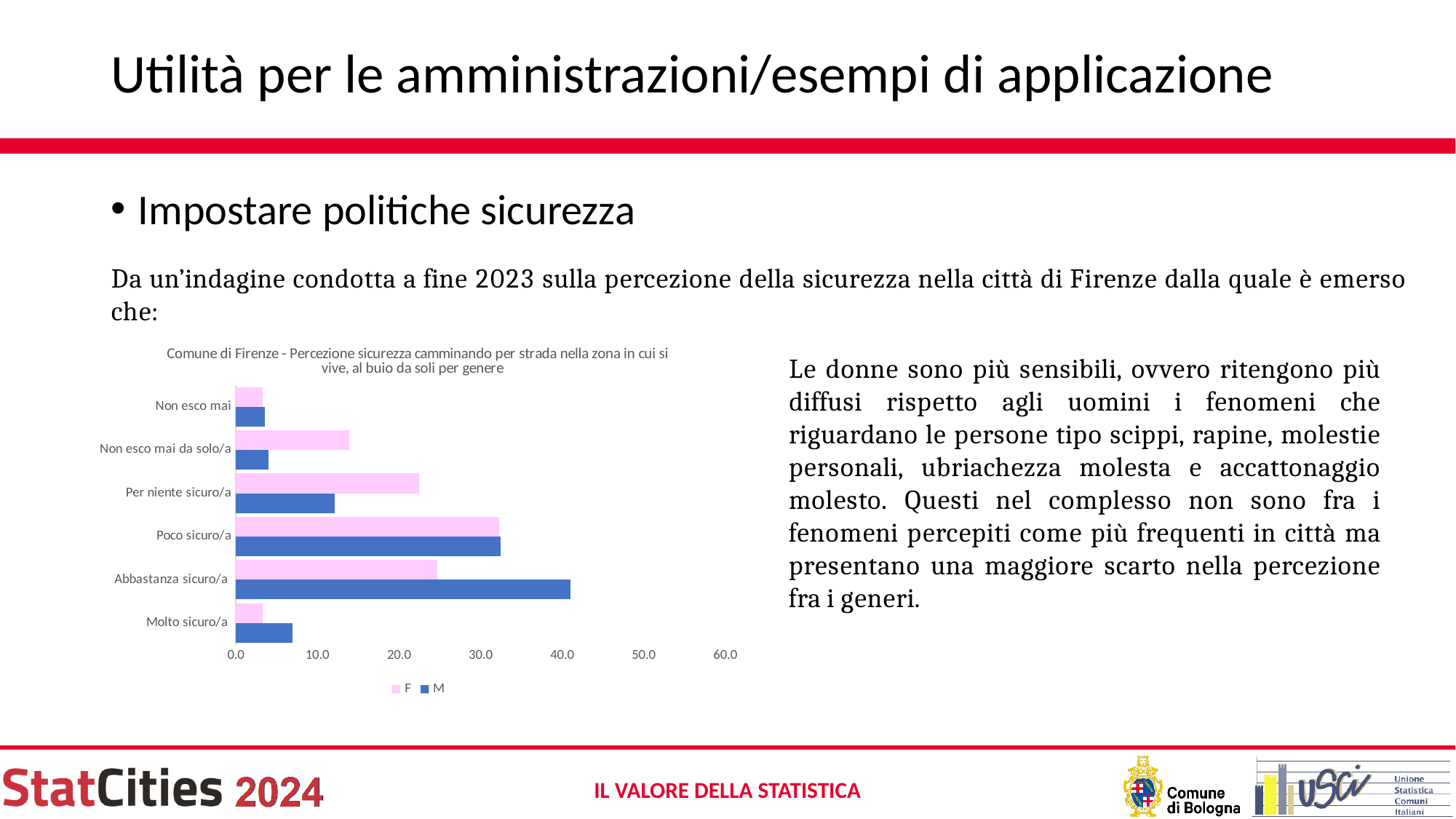

# Utilità per le amministrazioni/esempi di applicazione
Impostare politiche sicurezza
Da un’indagine condotta a fine 2023 sulla percezione della sicurezza nella città di Firenze dalla quale è emerso che:

### Chart: Comune di Firenze - Percezione sicurezza camminando per strada nella zona in cui si vive, al buio da soli per genere

| Category | M | F |
|---|---|---|
| Molto sicuro/a  | 6.915307869091702 | 3.248961019245039 |
| Abbastanza sicuro/a  | 41.0046577603197 | 24.715599848597904 |
| Poco sicuro/a | 32.453132565450744 | 32.2615673875885 |
| Per niente sicuro/a | 12.085353628347551 | 22.428946577904398 |
| Non esco mai da solo/a | 4.010624876395453 | 13.882010312139096 |
| Non esco mai | 3.530923300394853 | 3.3019282625375825 |
Le donne sono più sensibili, ovvero ritengono più diffusi rispetto agli uomini i fenomeni che riguardano le persone tipo scippi, rapine, molestie personali, ubriachezza molesta e accattonaggio molesto. Questi nel complesso non sono fra i fenomeni percepiti come più frequenti in città ma presentano una maggiore scarto nella percezione fra i generi.